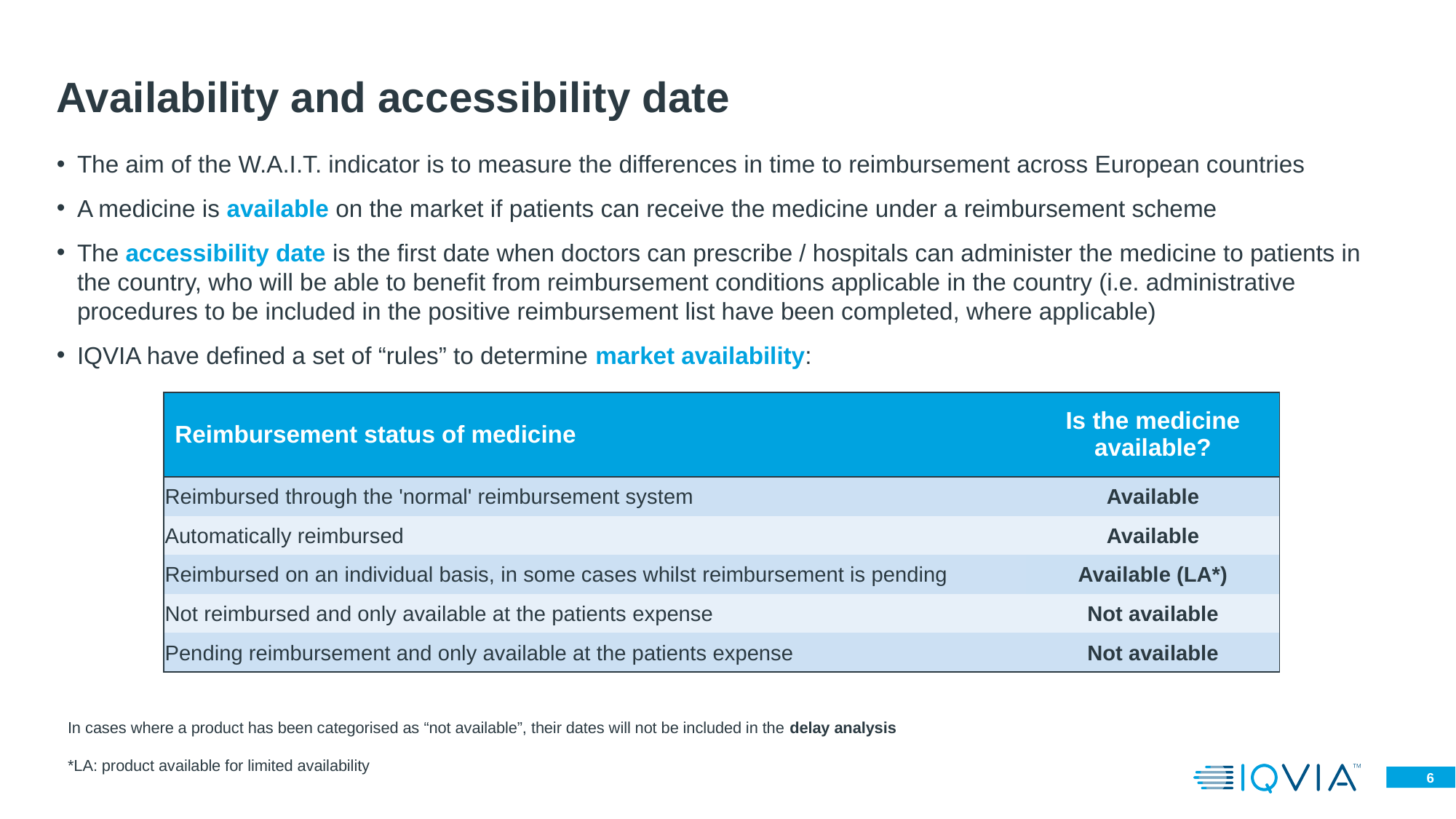

# Availability and accessibility date
The aim of the W.A.I.T. indicator is to measure the differences in time to reimbursement across European countries
A medicine is available on the market if patients can receive the medicine under a reimbursement scheme
The accessibility date is the first date when doctors can prescribe / hospitals can administer the medicine to patients in the country, who will be able to benefit from reimbursement conditions applicable in the country (i.e. administrative procedures to be included in the positive reimbursement list have been completed, where applicable)
IQVIA have defined a set of “rules” to determine market availability:
| Reimbursement status of medicine | Is the medicine available? |
| --- | --- |
| Reimbursed through the 'normal' reimbursement system | Available |
| Automatically reimbursed | Available |
| Reimbursed on an individual basis, in some cases whilst reimbursement is pending | Available (LA\*) |
| Not reimbursed and only available at the patients expense | Not available |
| Pending reimbursement and only available at the patients expense | Not available |
In cases where a product has been categorised as “not available”, their dates will not be included in the delay analysis

*LA: product available for limited availability